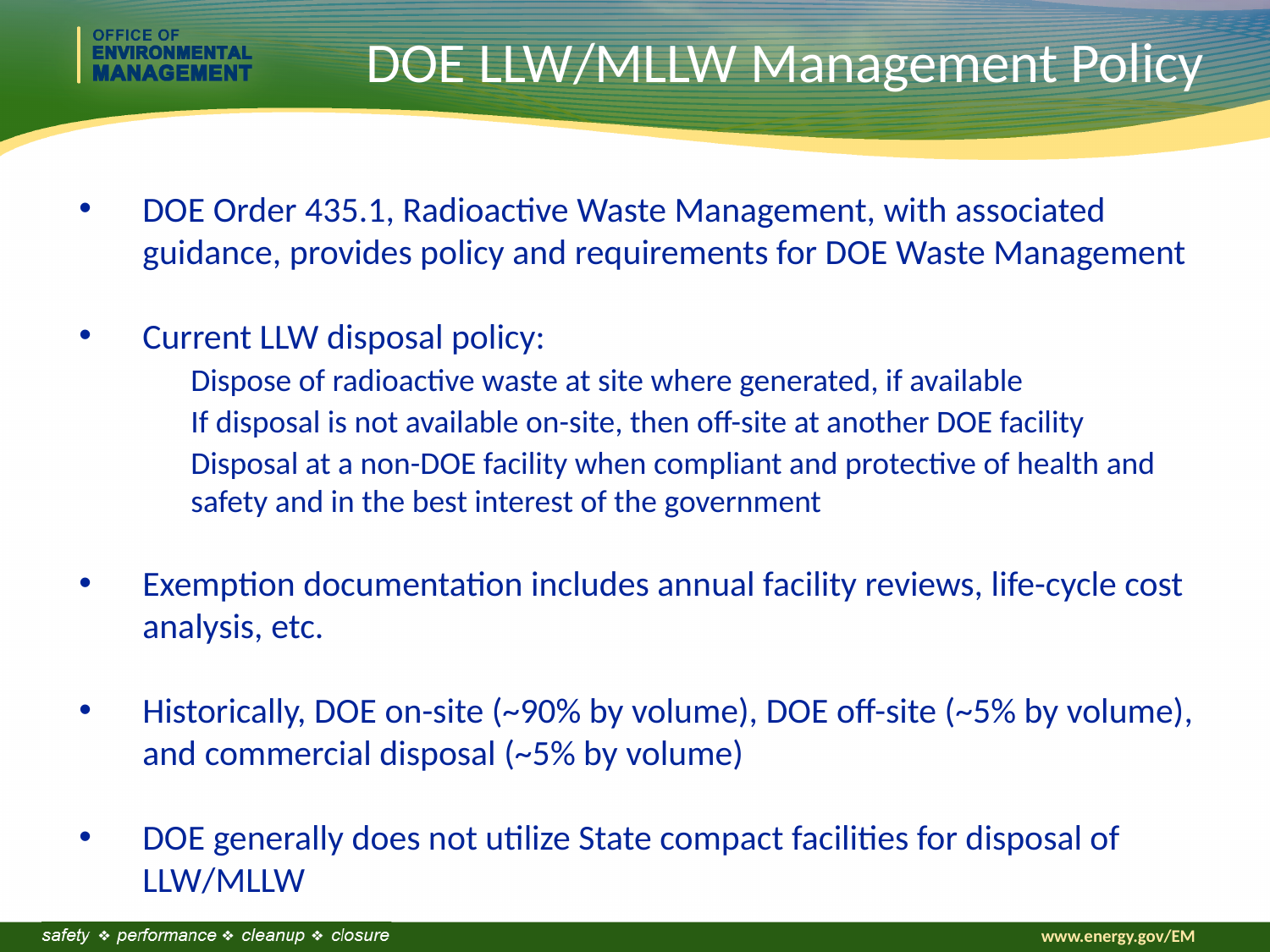

# DOE LLW/MLLW Management Policy
DOE Order 435.1, Radioactive Waste Management, with associated guidance, provides policy and requirements for DOE Waste Management

Current LLW disposal policy:
Dispose of radioactive waste at site where generated, if available
If disposal is not available on-site, then off-site at another DOE facility
Disposal at a non-DOE facility when compliant and protective of health and safety and in the best interest of the government

Exemption documentation includes annual facility reviews, life-cycle cost analysis, etc.

Historically, DOE on-site (~90% by volume), DOE off-site (~5% by volume), and commercial disposal (~5% by volume)

DOE generally does not utilize State compact facilities for disposal of LLW/MLLW